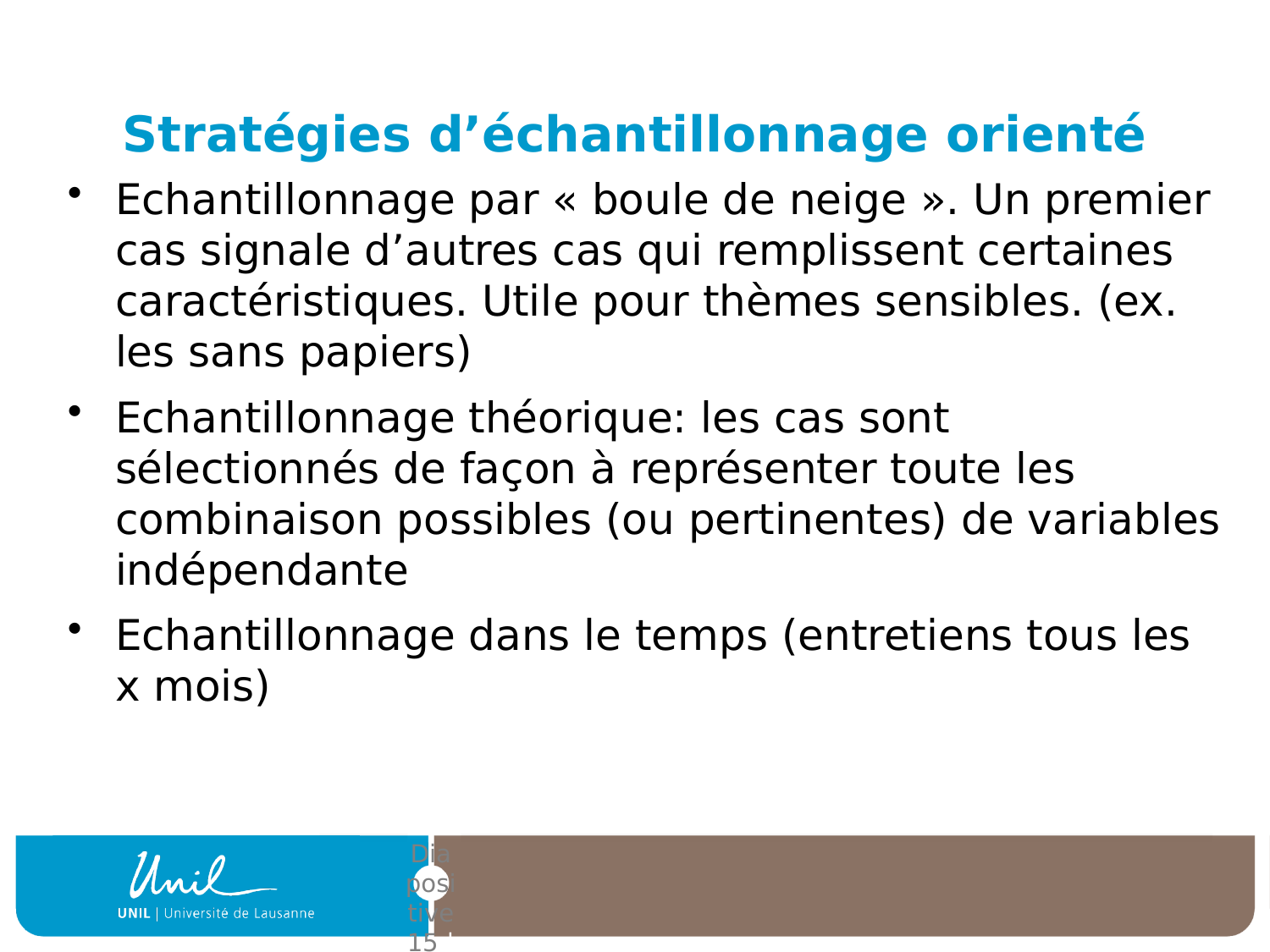

# Stratégies d’échantillonnage orienté
Echantillonnage par « boule de neige ». Un premier cas signale d’autres cas qui remplissent certaines caractéristiques. Utile pour thèmes sensibles. (ex. les sans papiers)
Echantillonnage théorique: les cas sont sélectionnés de façon à représenter toute les combinaison possibles (ou pertinentes) de variables indépendante
Echantillonnage dans le temps (entretiens tous les x mois)

| Diapositive 15 |